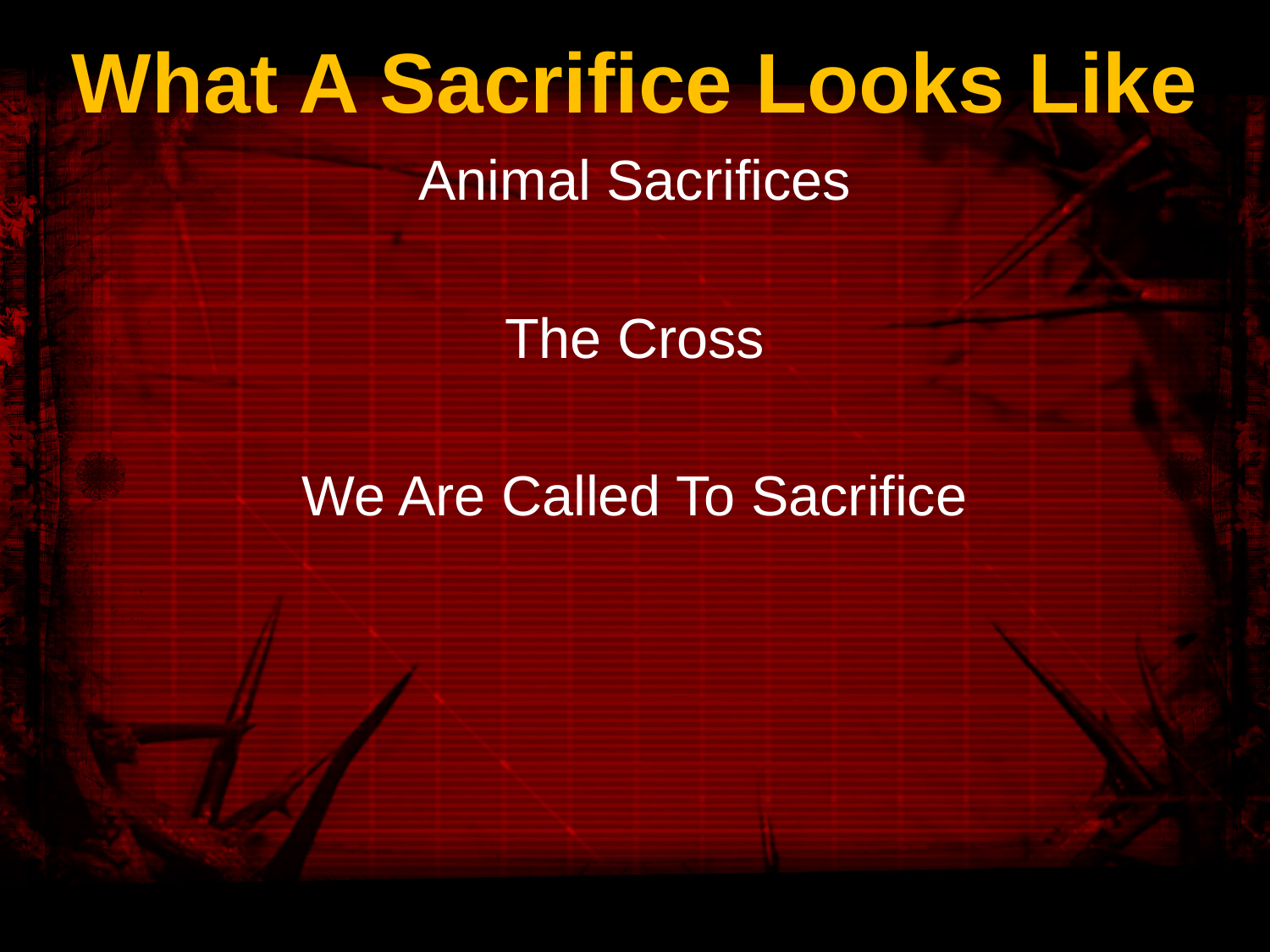

# What A Sacrifice Looks Like
Animal Sacrifices

The Cross

We Are Called To Sacrifice